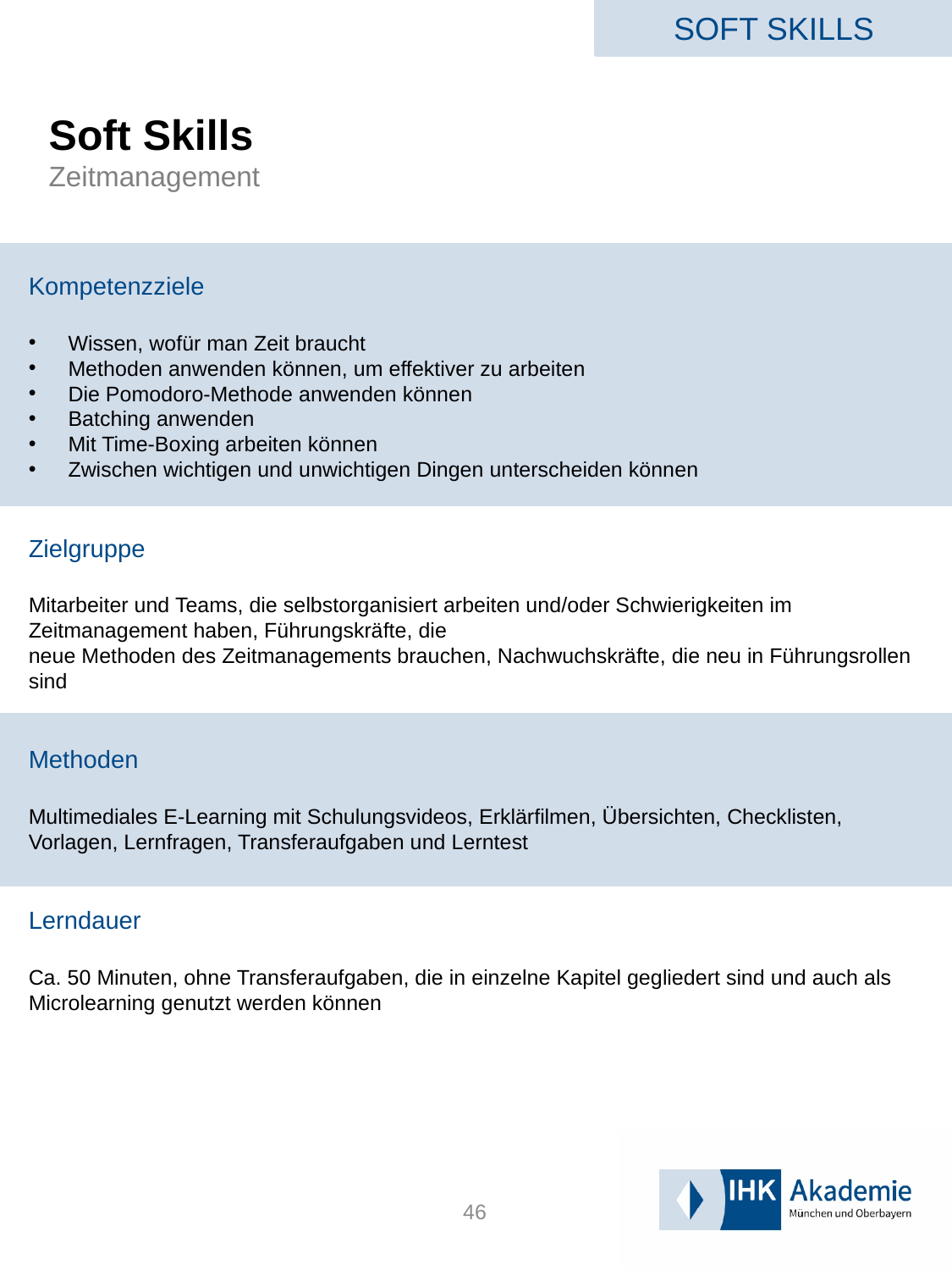

SOFT SKILLS
# Soft Skills Zeitmanagement

Kompetenzziele

Wissen, wofür man Zeit braucht
Methoden anwenden können, um effektiver zu arbeiten
Die Pomodoro-Methode anwenden können
Batching anwenden
Mit Time-Boxing arbeiten können
Zwischen wichtigen und unwichtigen Dingen unterscheiden können

Zielgruppe

Mitarbeiter und Teams, die selbstorganisiert arbeiten und/oder Schwierigkeiten im Zeitmanagement haben, Führungskräfte, die
neue Methoden des Zeitmanagements brauchen, Nachwuchskräfte, die neu in Führungsrollen sind

Methoden

Multimediales E-Learning mit Schulungsvideos, Erklärfilmen, Übersichten, Checklisten, Vorlagen, Lernfragen, Transferaufgaben und Lerntest

Lerndauer

Ca. 50 Minuten, ohne Transferaufgaben, die in einzelne Kapitel gegliedert sind und auch als Microlearning genutzt werden können

46